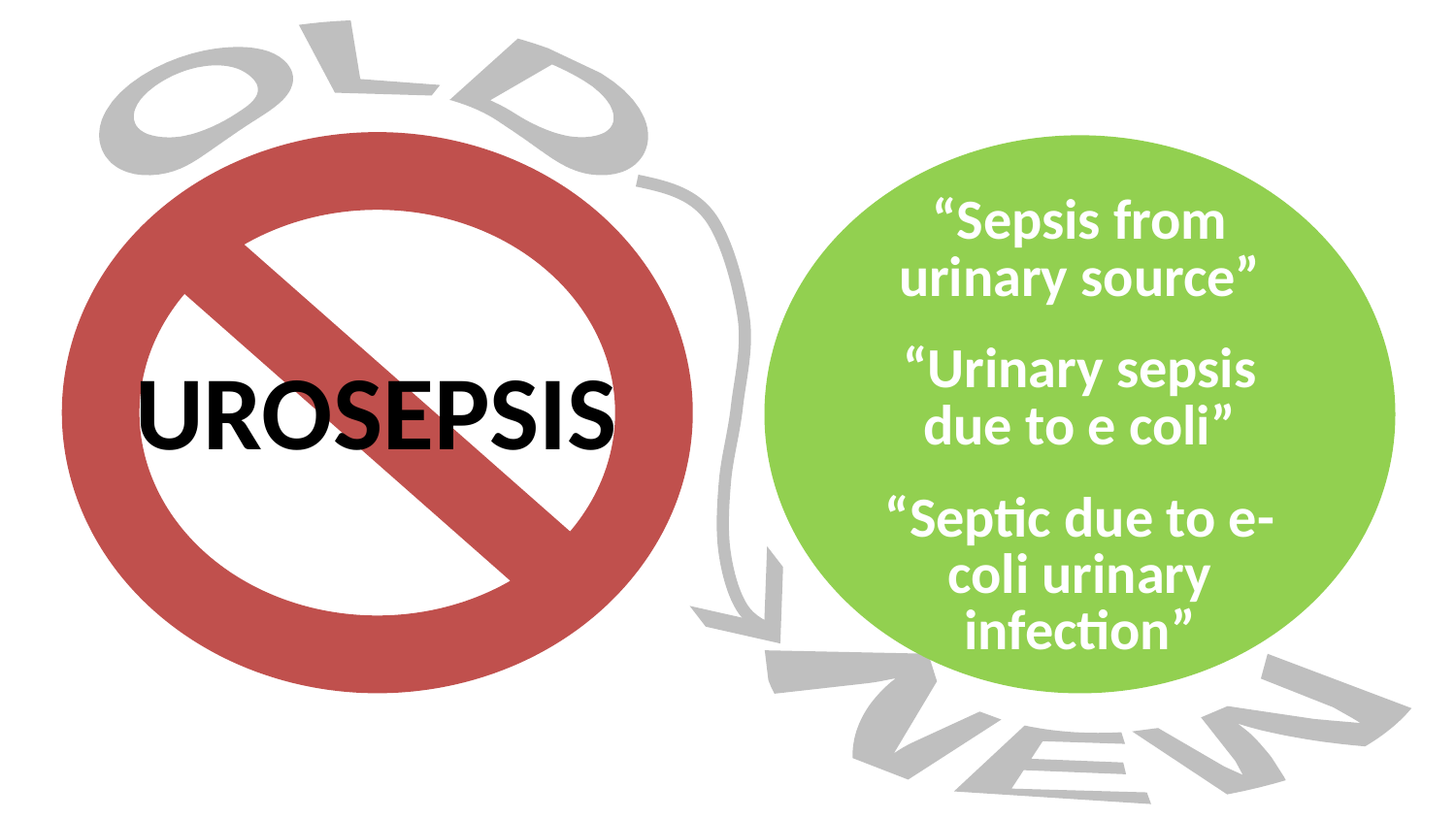

OLD

“Sepsis from urinary source”
“Urinary sepsis due to e coli”
“Septic due to e-coli urinary infection”

UROSEPSIS
NEW